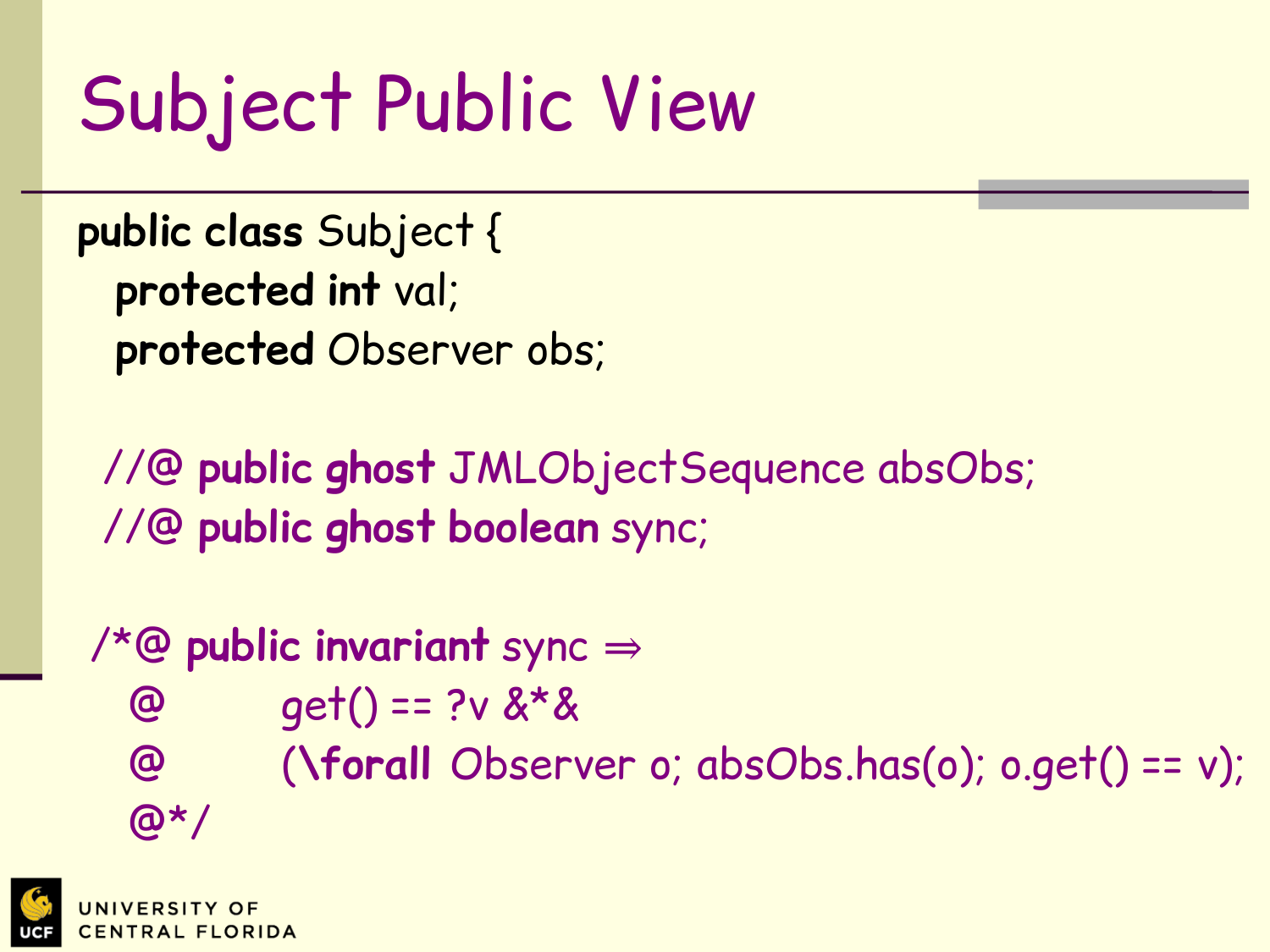

# Subject Public View
public class Subject {
   protected int val;
   protected Observer obs;

  //@ public ghost JMLObjectSequence absObs;
  //@ public ghost boolean sync;

 /*@ public invariant sync ⇒
    @         get() == ?v &*&
    @         (\forall Observer o; absObs.has(o); o.get() == v);
    @*/